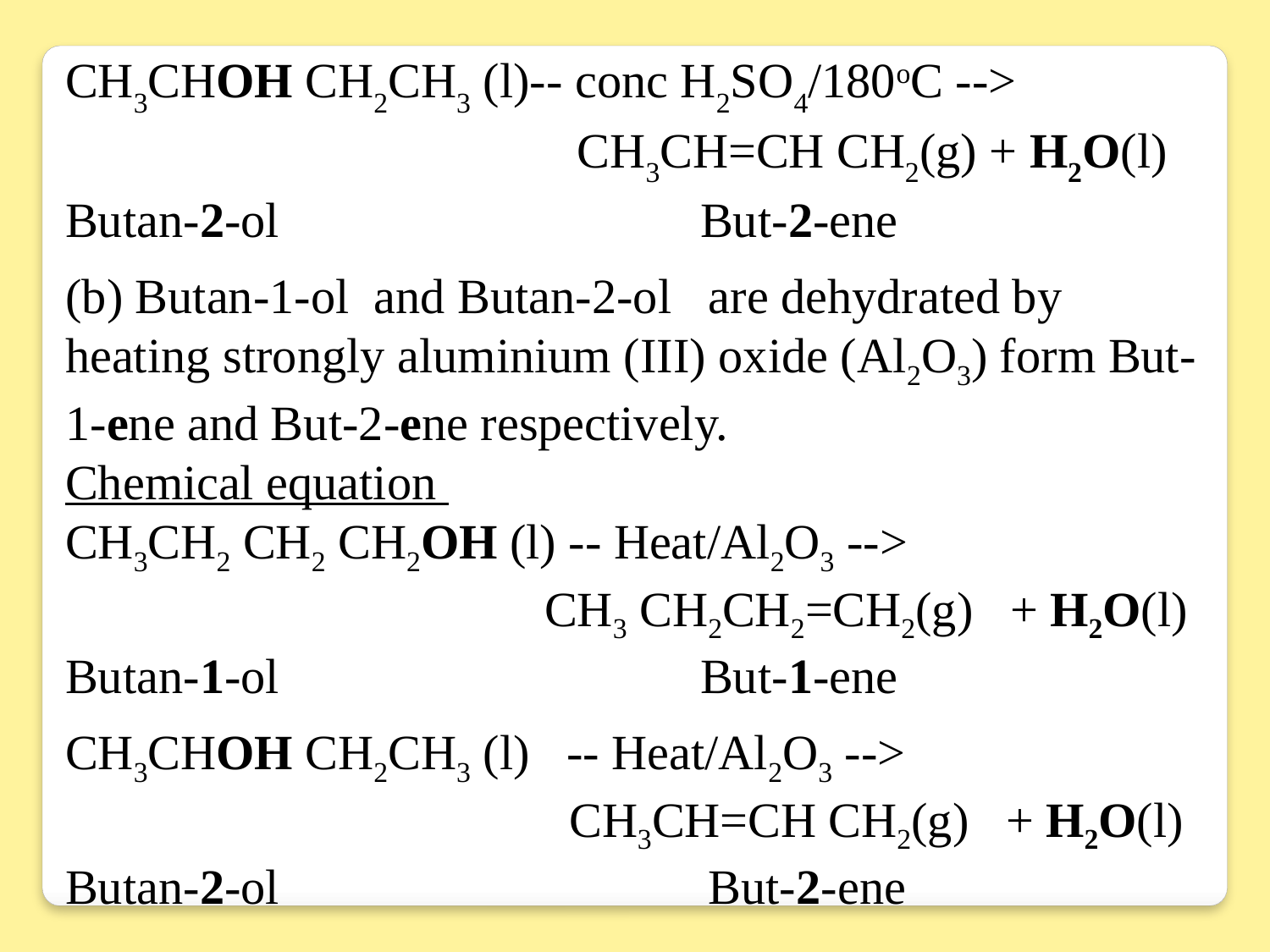

CH3CHOH CH2CH3 (l)-- conc H2SO4/180oC --> 			                     CH3CH=CH CH2(g) + H2O(l)
Butan-2-ol				But-2-ene

(b) Butan-1-ol  and Butan-2-ol   are dehydrated by heating strongly aluminium (III) oxide (Al2O3) form But-1-ene and But-2-ene respectively.
Chemical equation
CH3CH2 CH2 CH2OH (l) -- Heat/Al2O3 -->
			        CH3 CH2CH2=CH2(g)   + H2O(l)
Butan-1-ol				But-1-ene

CH3CHOH CH2CH3 (l)   -- Heat/Al2O3 -->
			          CH3CH=CH CH2(g)   + H2O(l)
Butan-2-ol			           But-2-ene